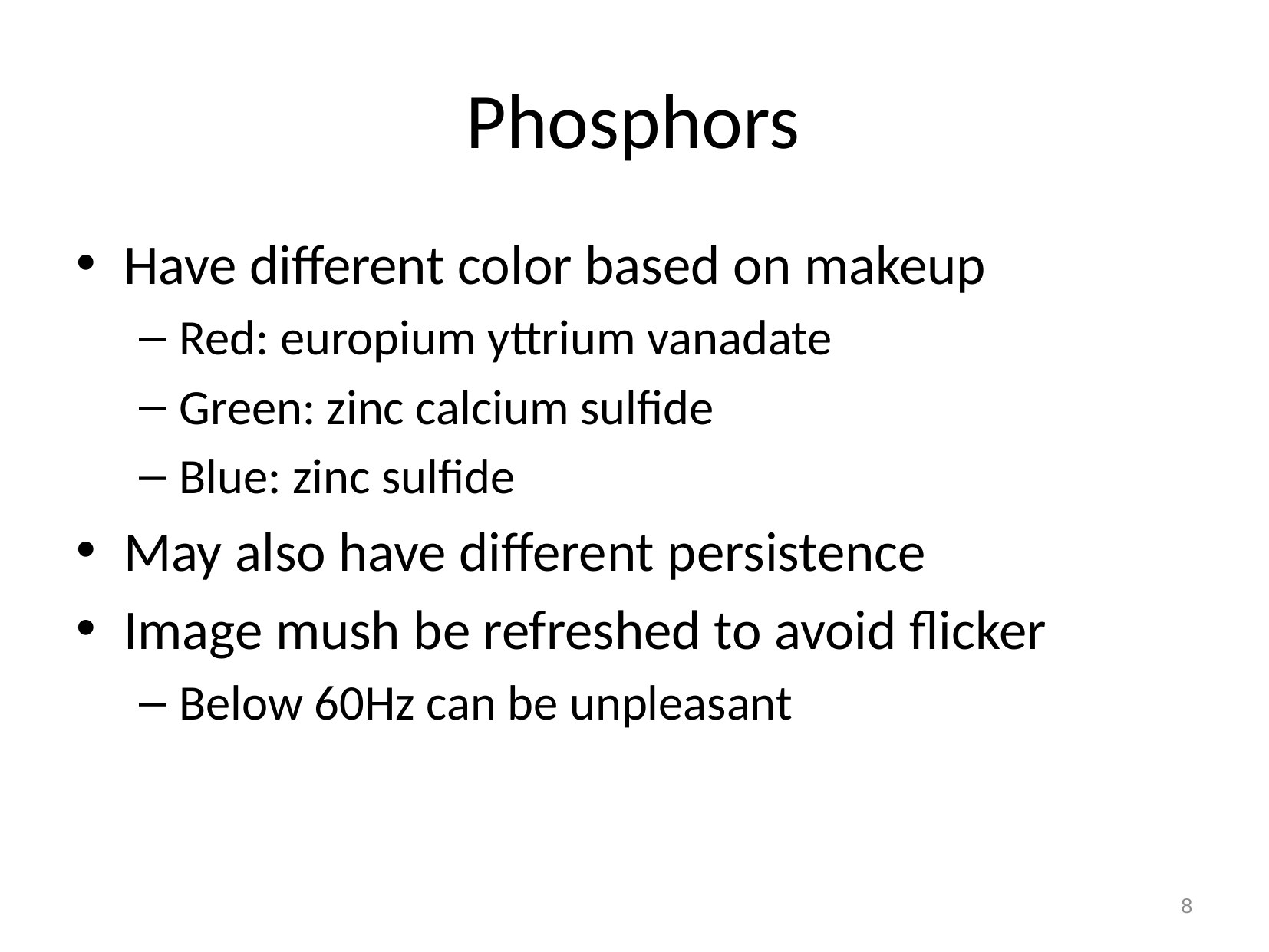

# Phosphors
Have different color based on makeup
Red: europium yttrium vanadate
Green: zinc calcium sulfide
Blue: zinc sulfide
May also have different persistence
Image mush be refreshed to avoid flicker
Below 60Hz can be unpleasant
8